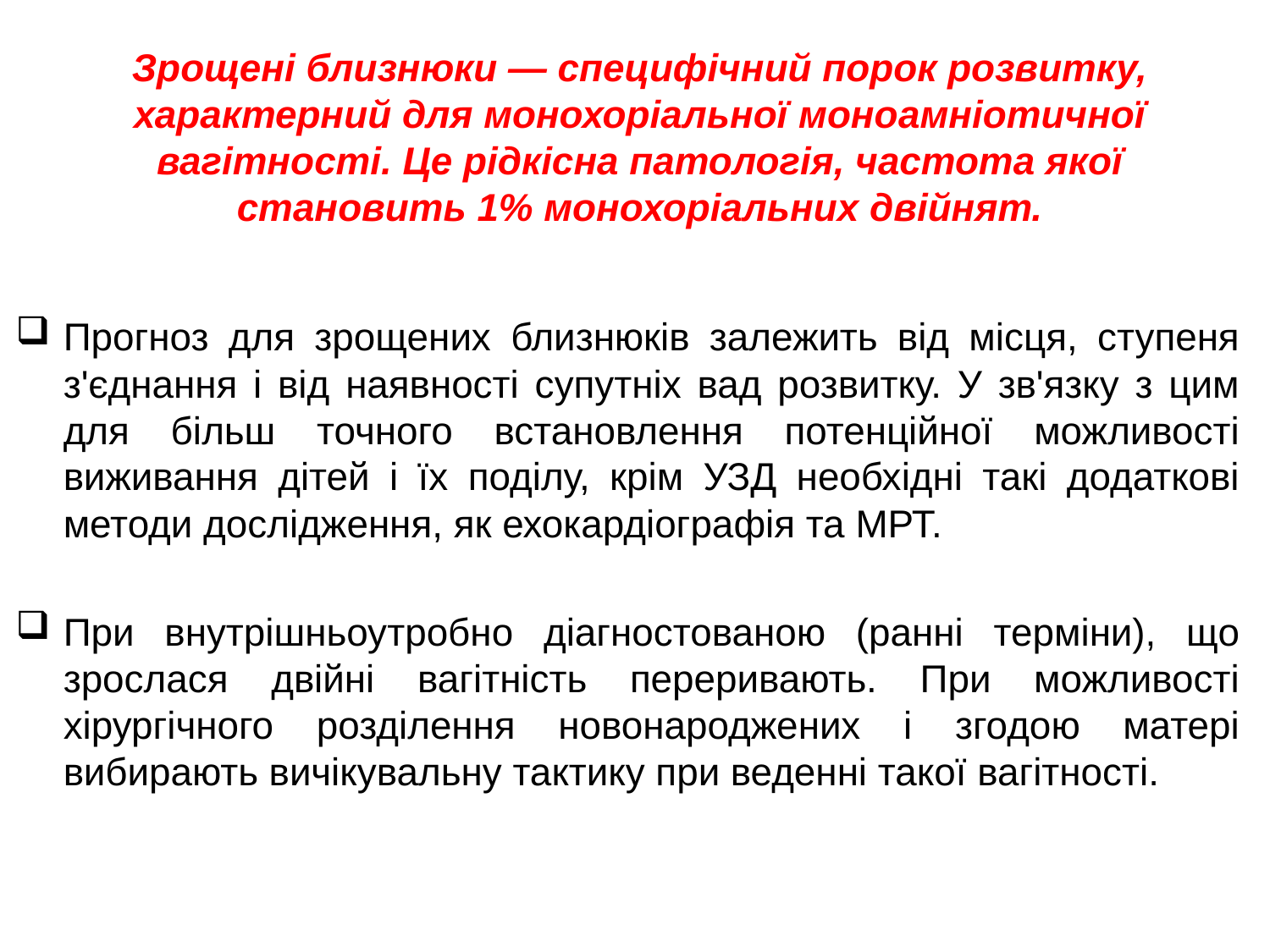

# Зрощені близнюки — специфічний порок розвитку, характерний для монохоріальної моноамніотичної вагітності. Це рідкісна патологія, частота якої становить 1% монохоріальних двійнят.
Прогноз для зрощених близнюків залежить від місця, ступеня з'єднання і від наявності супутніх вад розвитку. У зв'язку з цим для більш точного встановлення потенційної можливості виживання дітей і їх поділу, крім УЗД необхідні такі додаткові методи дослідження, як ехокардіографія та МРТ.

При внутрішньоутробно діагностованою (ранні терміни), що зрослася двійні вагітність переривають. При можливості хірургічного розділення новонароджених і згодою матері вибирають вичікувальну тактику при веденні такої вагітності.